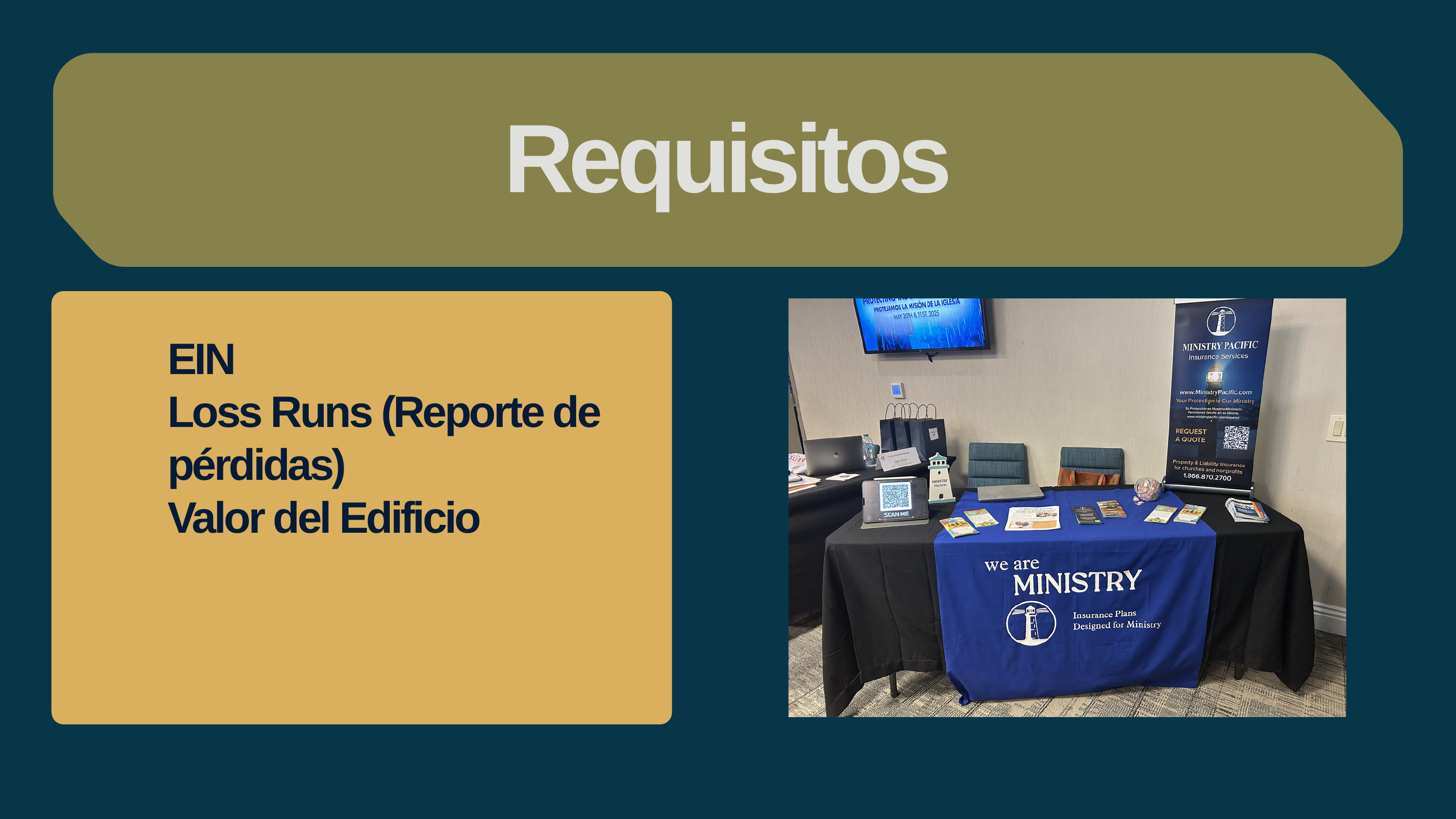

Requisitos

EIN
Loss Runs (Reporte de pérdidas)
Valor del Edificio